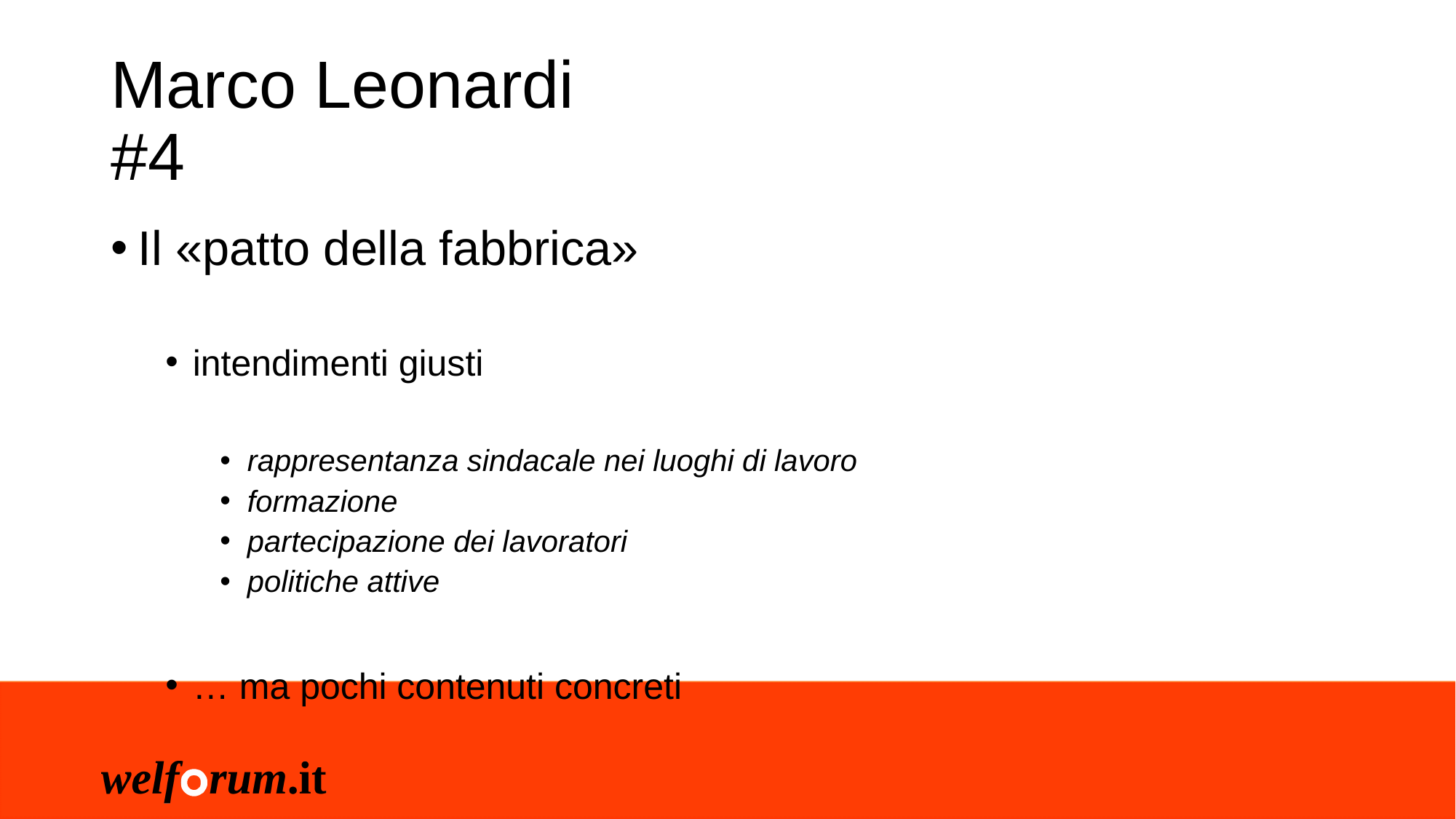

# Marco Leonardi #4
Il «patto della fabbrica»

intendimenti giusti

rappresentanza sindacale nei luoghi di lavoro
formazione
partecipazione dei lavoratori
politiche attive

… ma pochi contenuti concreti